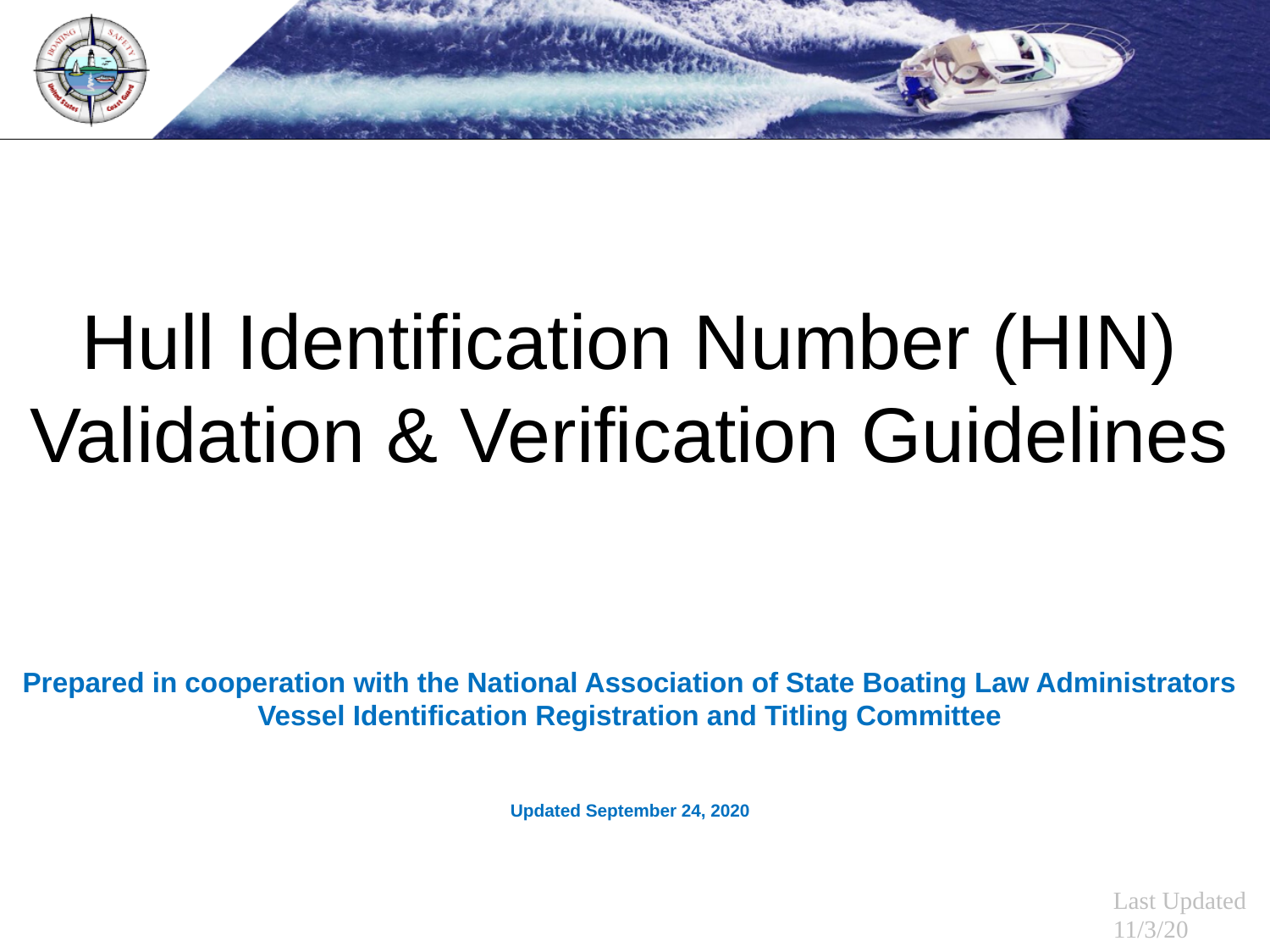

Hull Identification Number (HIN)
Validation & Verification Guidelines

Prepared in cooperation with the National Association of State Boating Law Administrators Vessel Identification Registration and Titling Committee

Updated September 24, 2020